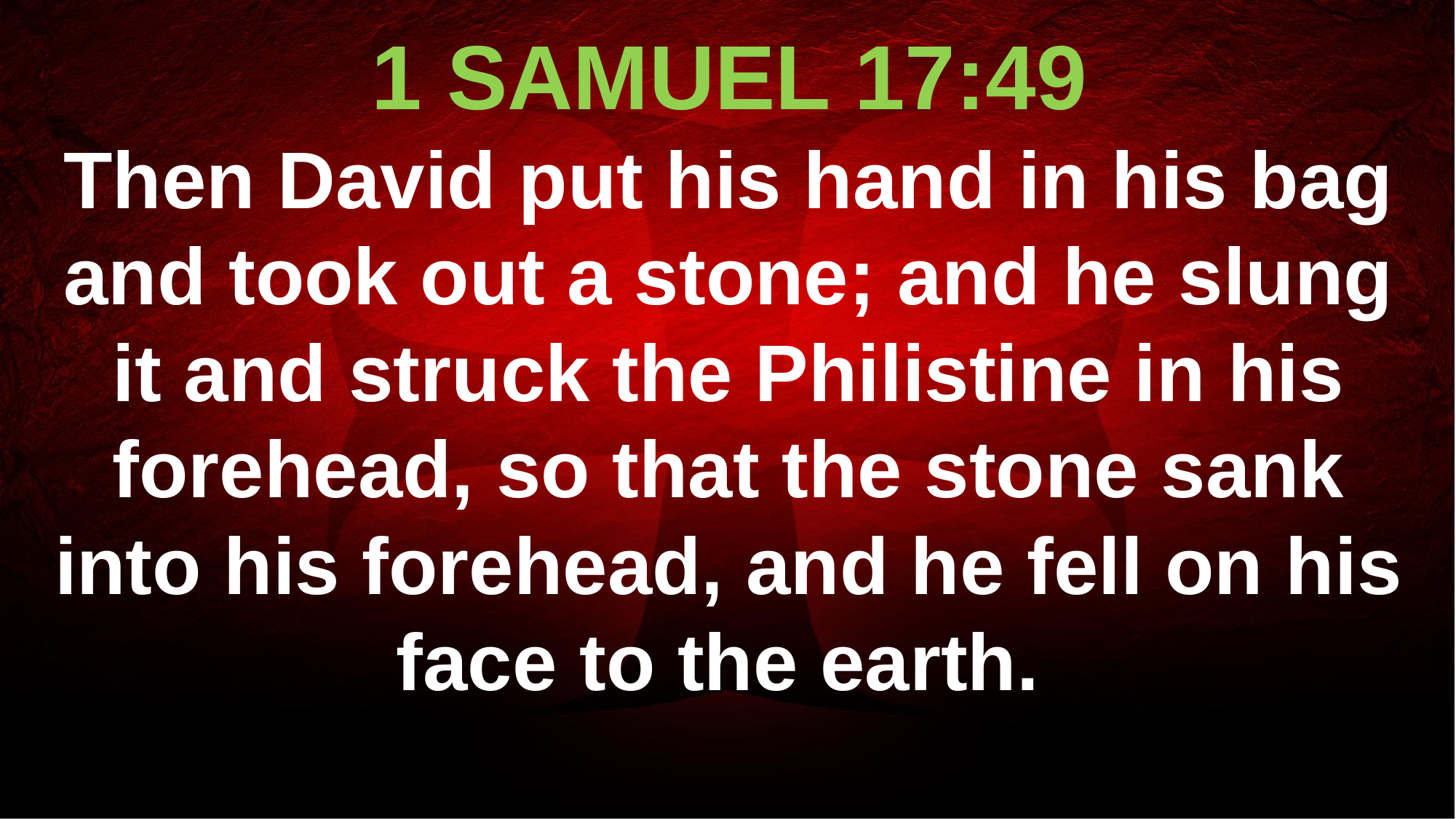

1 SAMUEL 17:49
Then David put his hand in his bag and took out a stone; and he slung it and struck the Philistine in his forehead, so that the stone sank into his forehead, and he fell on his face to the earth.